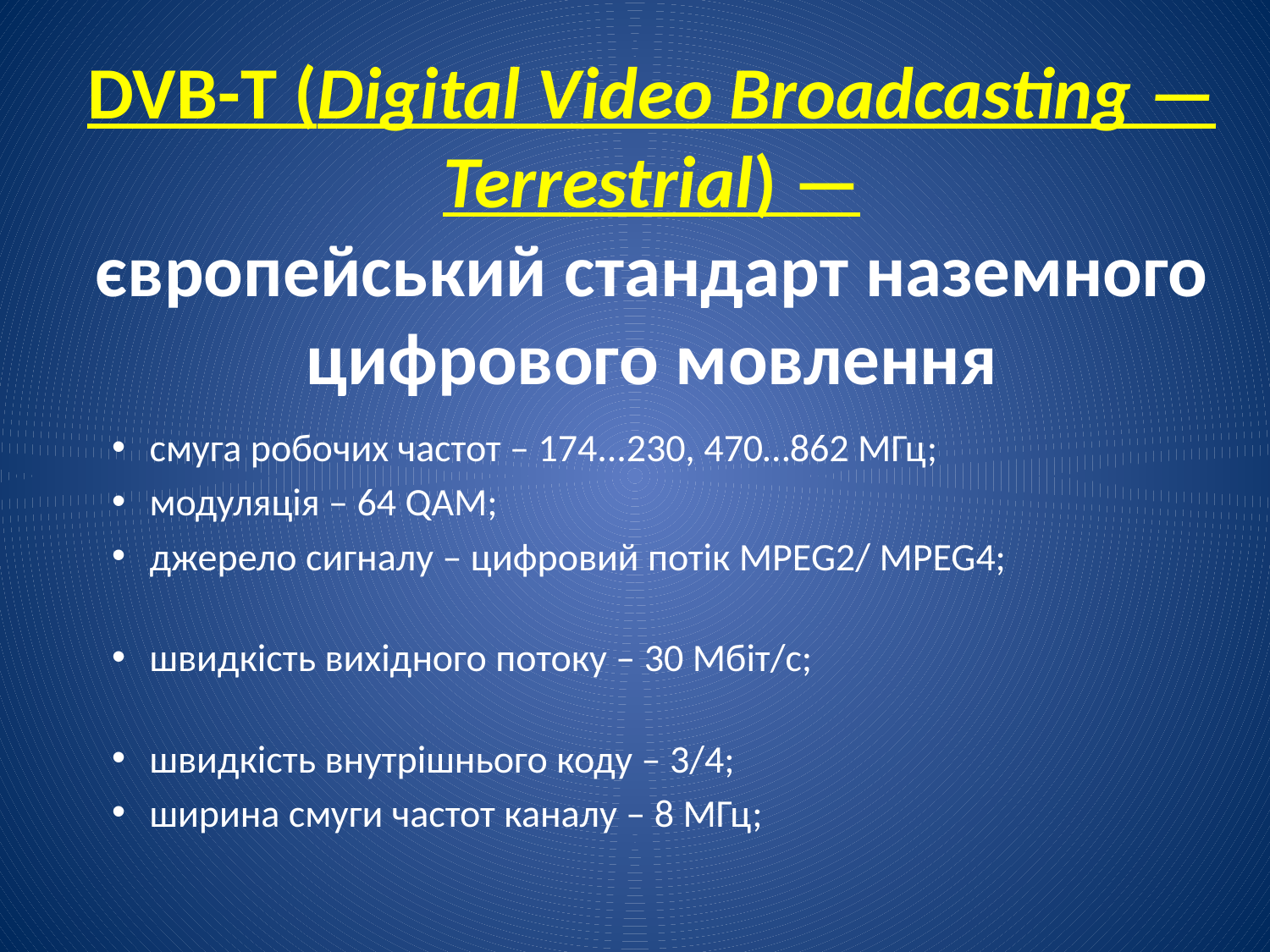

# DVB-T (Digital Video Broadcasting — Terrestrial) — європейський стандарт наземного цифрового мовлення
смуга робочих частот – 174...230, 470…862 МГц;
модуляція – 64 QAM;
джерело сигналу – цифровий потік MPEG2/ MPEG4;
швидкість вихідного потоку – 30 Мбіт/с;
швидкість внутрішнього коду – 3/4;
ширина смуги частот каналу – 8 МГц;